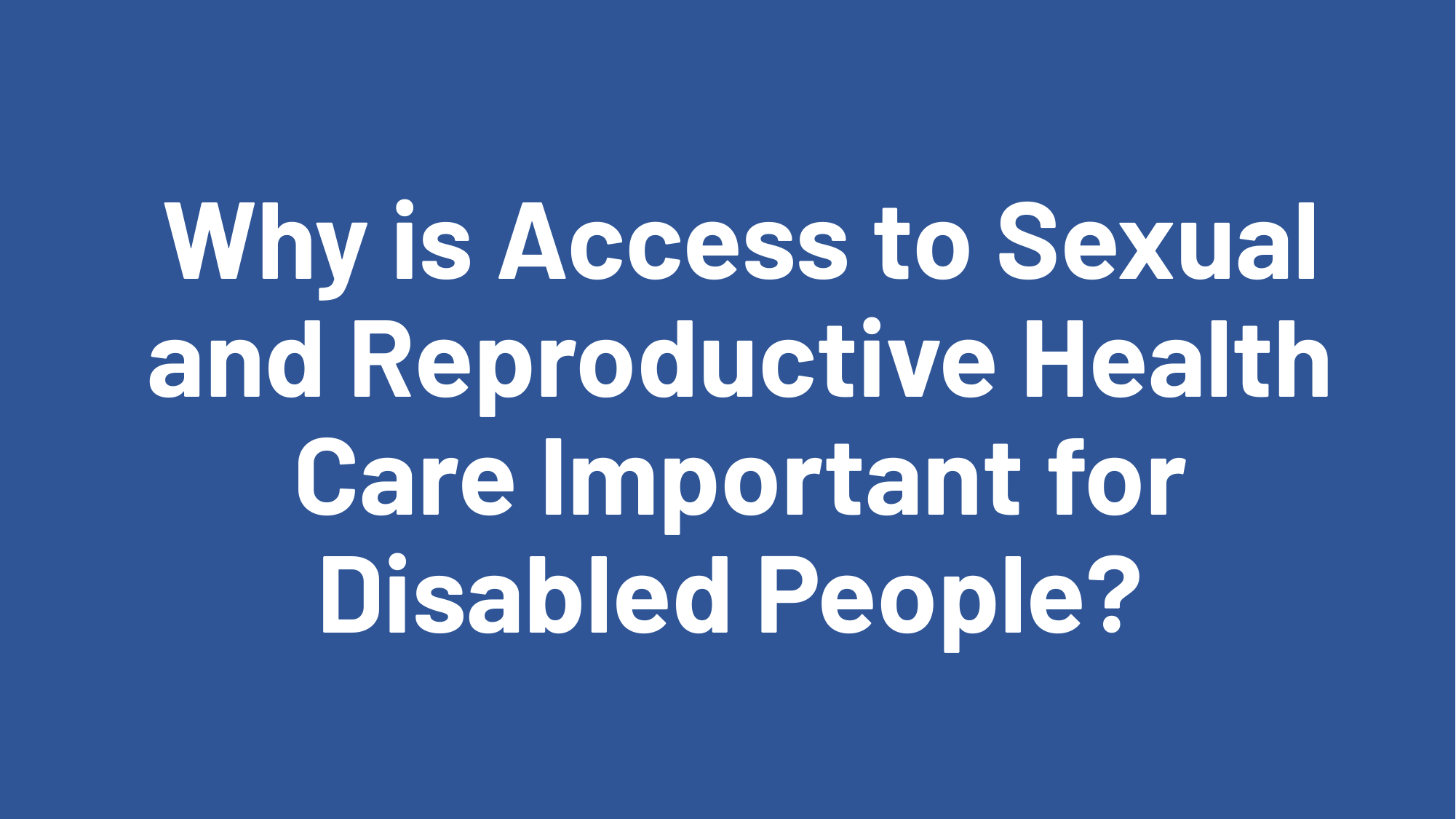

# Why is Access to Sexual and Reproductive Health Care Important for Disabled People?